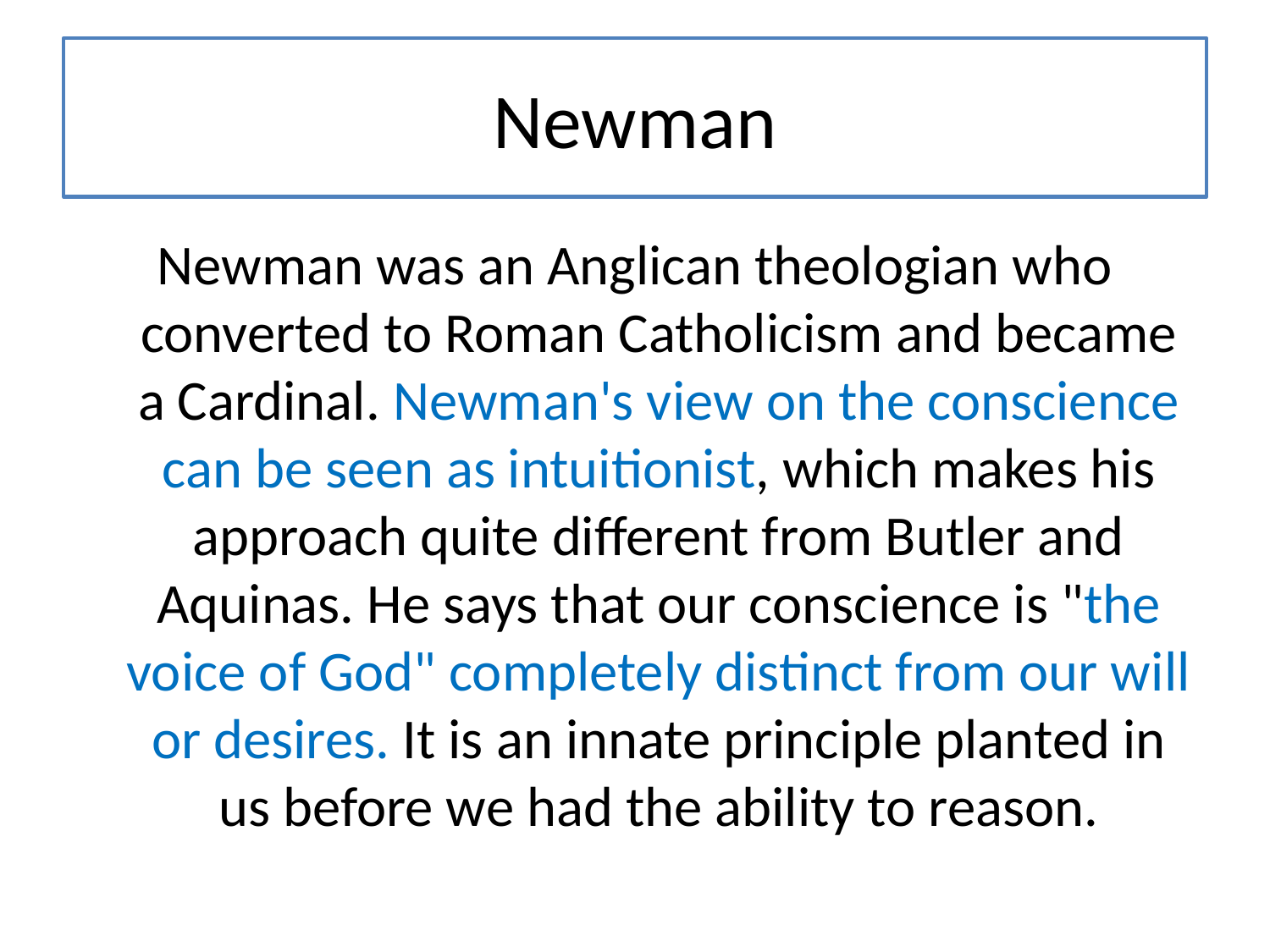

# Newman
Newman was an Anglican theologian who converted to Roman Catholicism and became a Cardinal. Newman's view on the conscience can be seen as intuitionist, which makes his approach quite different from Butler and Aquinas. He says that our conscience is "the voice of God" completely distinct from our will or desires. It is an innate principle planted in us before we had the ability to reason.